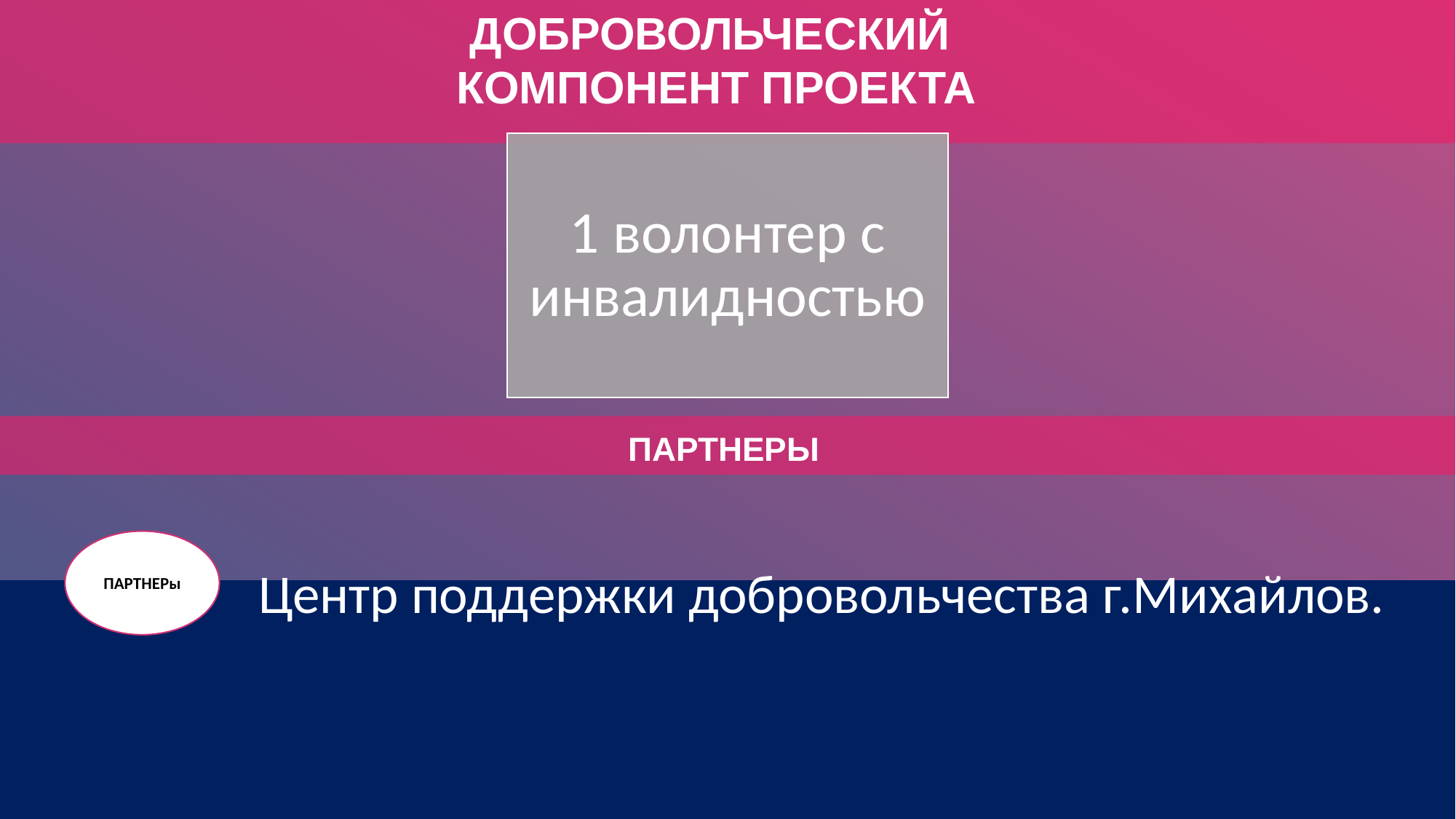

ДОБРОВОЛЬЧЕСКИЙ
КОМПОНЕНТ ПРОЕКТА
ОБЩИЕ РЕКОМЕНДАЦИИ ПО СОСТАВЛЕНИЮ СМЕТЫ
1 волонтер с инвалидностью

ПАРТНЕРЫ

ПАРТНЕРы
Центр поддержки добровольчества г.Михайлов.
Рекомендации